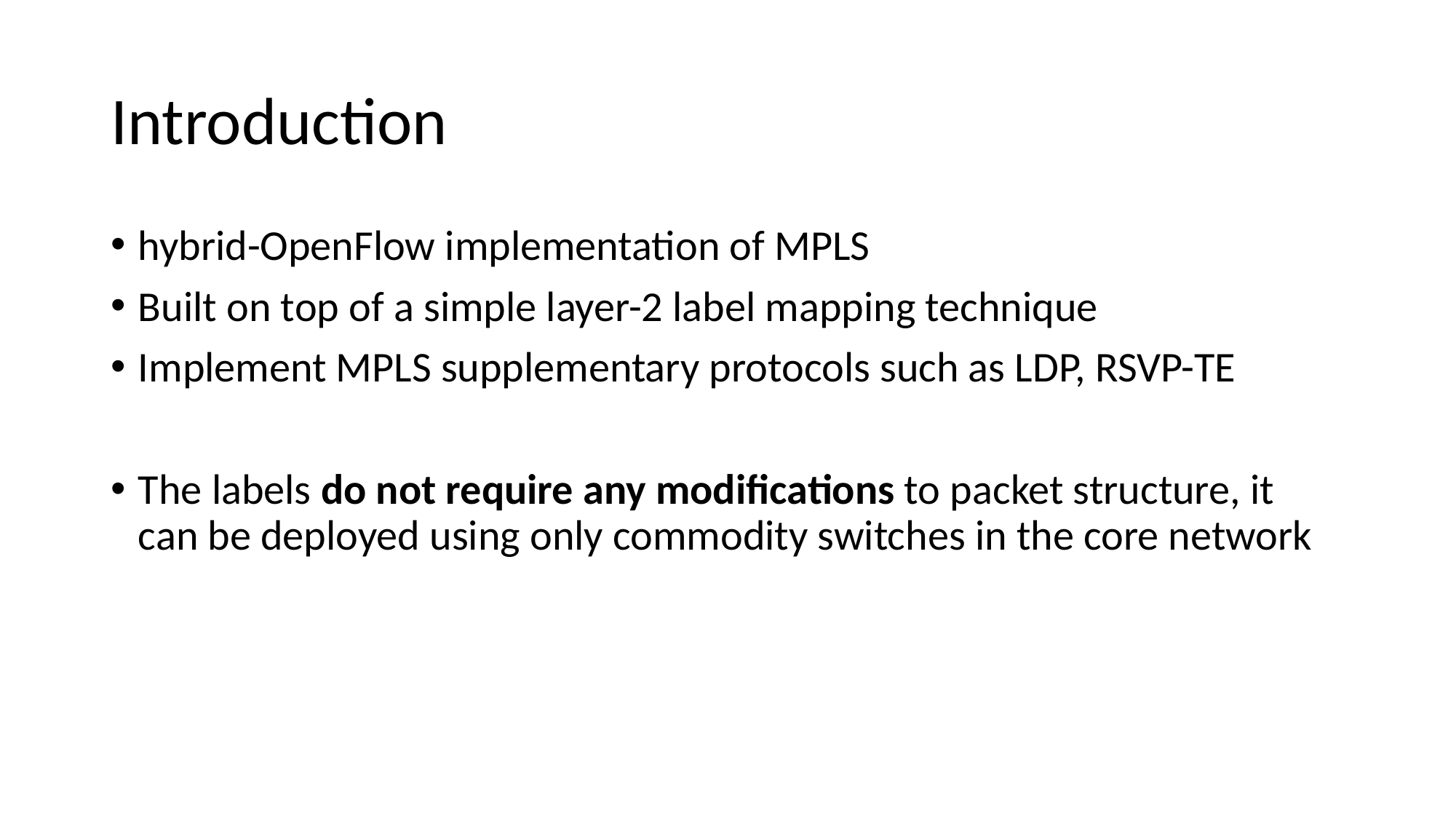

# Introduction
hybrid-OpenFlow implementation of MPLS
Built on top of a simple layer-2 label mapping technique
Implement MPLS supplementary protocols such as LDP, RSVP-TE

The labels do not require any modifications to packet structure, it can be deployed using only commodity switches in the core network